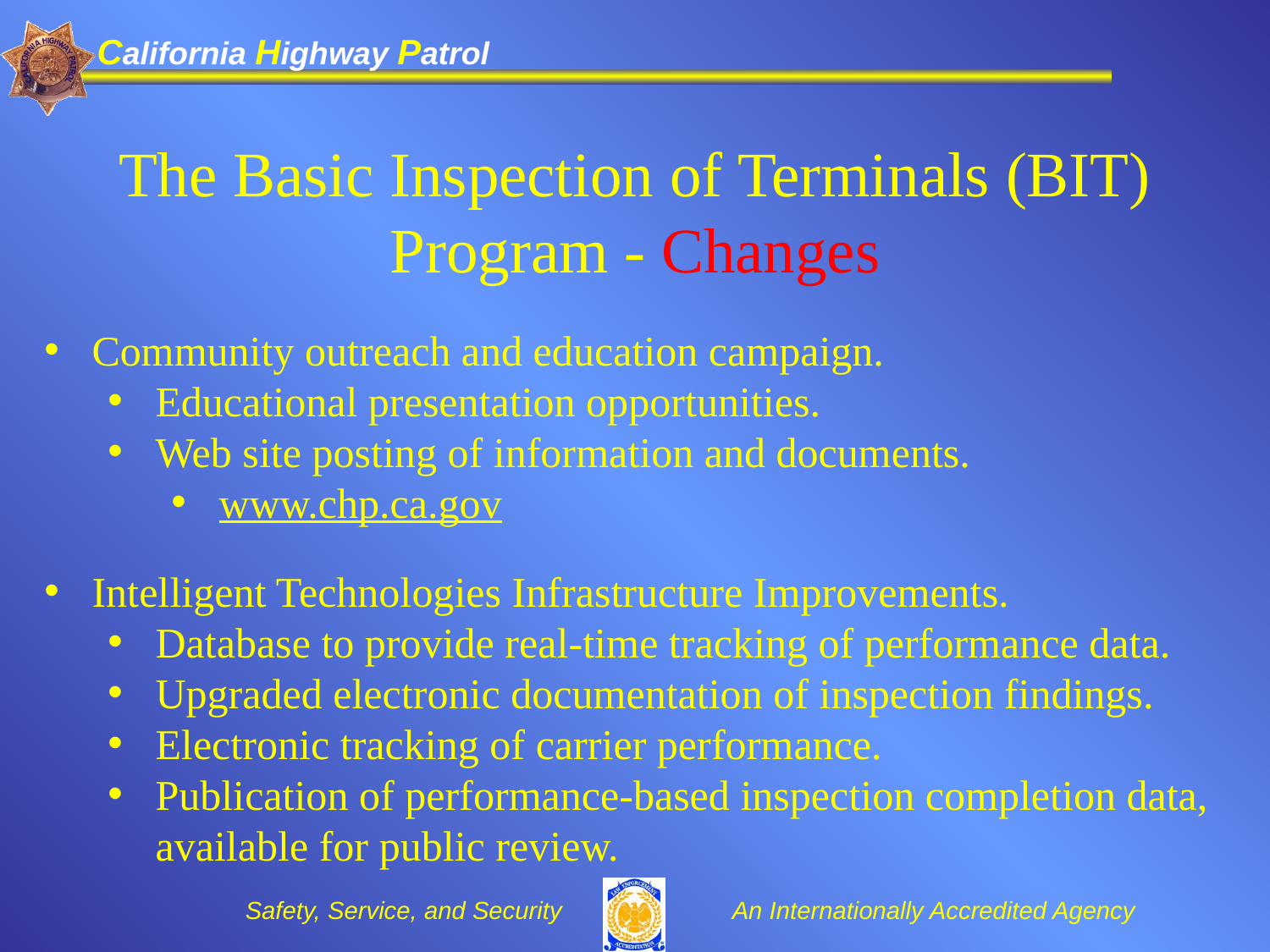

The Basic Inspection of Terminals (BIT) Program - Changes

Community outreach and education campaign.
Educational presentation opportunities.
Web site posting of information and documents.
www.chp.ca.gov

Intelligent Technologies Infrastructure Improvements.
Database to provide real-time tracking of performance data.
Upgraded electronic documentation of inspection findings.
Electronic tracking of carrier performance.
Publication of performance-based inspection completion data, available for public review.